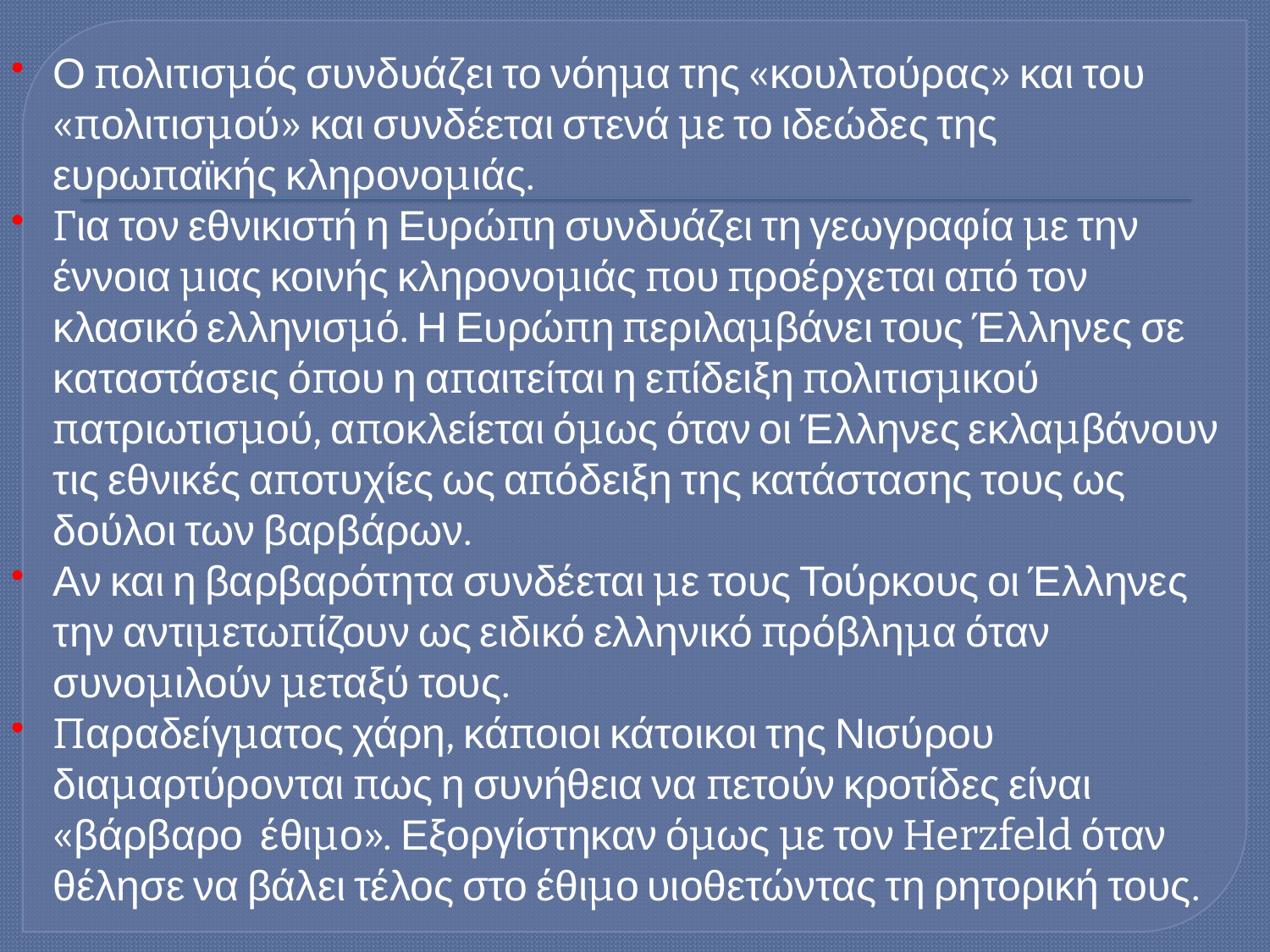

Ο πολιτισμός συνδυάζει το νόημα της «κουλτούρας» και του «πολιτισμού» και συνδέεται στενά με το ιδεώδες της ευρωπαϊκής κληρονομιάς.
Για τον εθνικιστή η Ευρώπη συνδυάζει τη γεωγραφία με την έννοια μιας κοινής κληρονομιάς που προέρχεται από τον κλασικό ελληνισμό. Η Ευρώπη περιλαμβάνει τους Έλληνες σε καταστάσεις όπου η απαιτείται η επίδειξη πολιτισμικού πατριωτισμού, αποκλείεται όμως όταν οι Έλληνες εκλαμβάνουν τις εθνικές αποτυχίες ως απόδειξη της κατάστασης τους ως δούλοι των βαρβάρων.
Αν και η βαρβαρότητα συνδέεται με τους Τούρκους οι Έλληνες την αντιμετωπίζουν ως ειδικό ελληνικό πρόβλημα όταν συνομιλούν μεταξύ τους.
Παραδείγματος χάρη, κάποιοι κάτοικοι της Νισύρου διαμαρτύρονται πως η συνήθεια να πετούν κροτίδες είναι «βάρβαρο  έθιμο». Εξοργίστηκαν όμως με τον Herzfeld όταν θέλησε να βάλει τέλος στο έθιμο υιοθετώντας τη ρητορική τους.